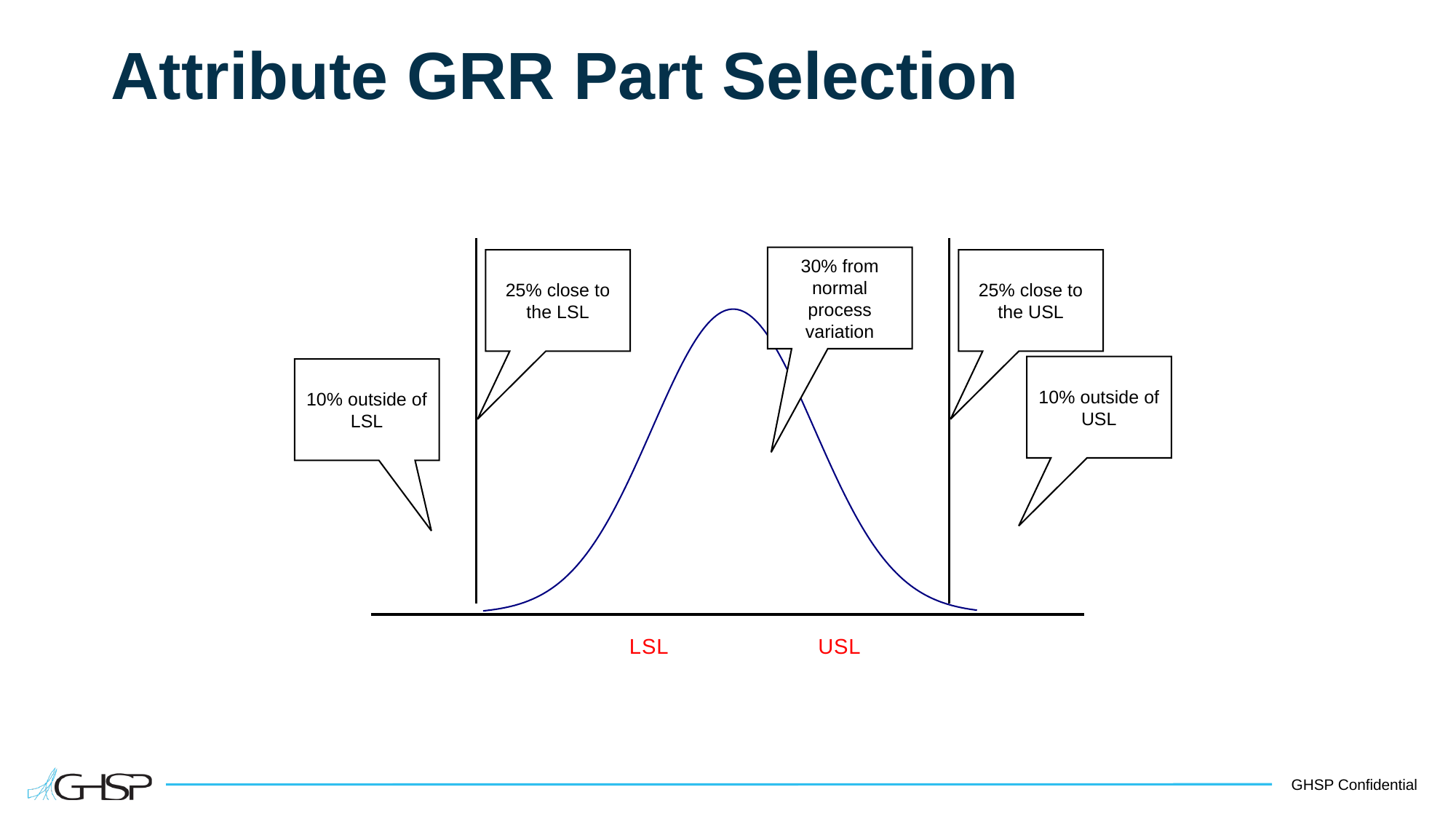

# Attribute GRR Part Selection

### Chart

| Category | Norm Dist Function |
|---|---|
30% from normal process variation
25% close to the LSL
25% close to the USL
10% outside of USL
10% outside of LSL